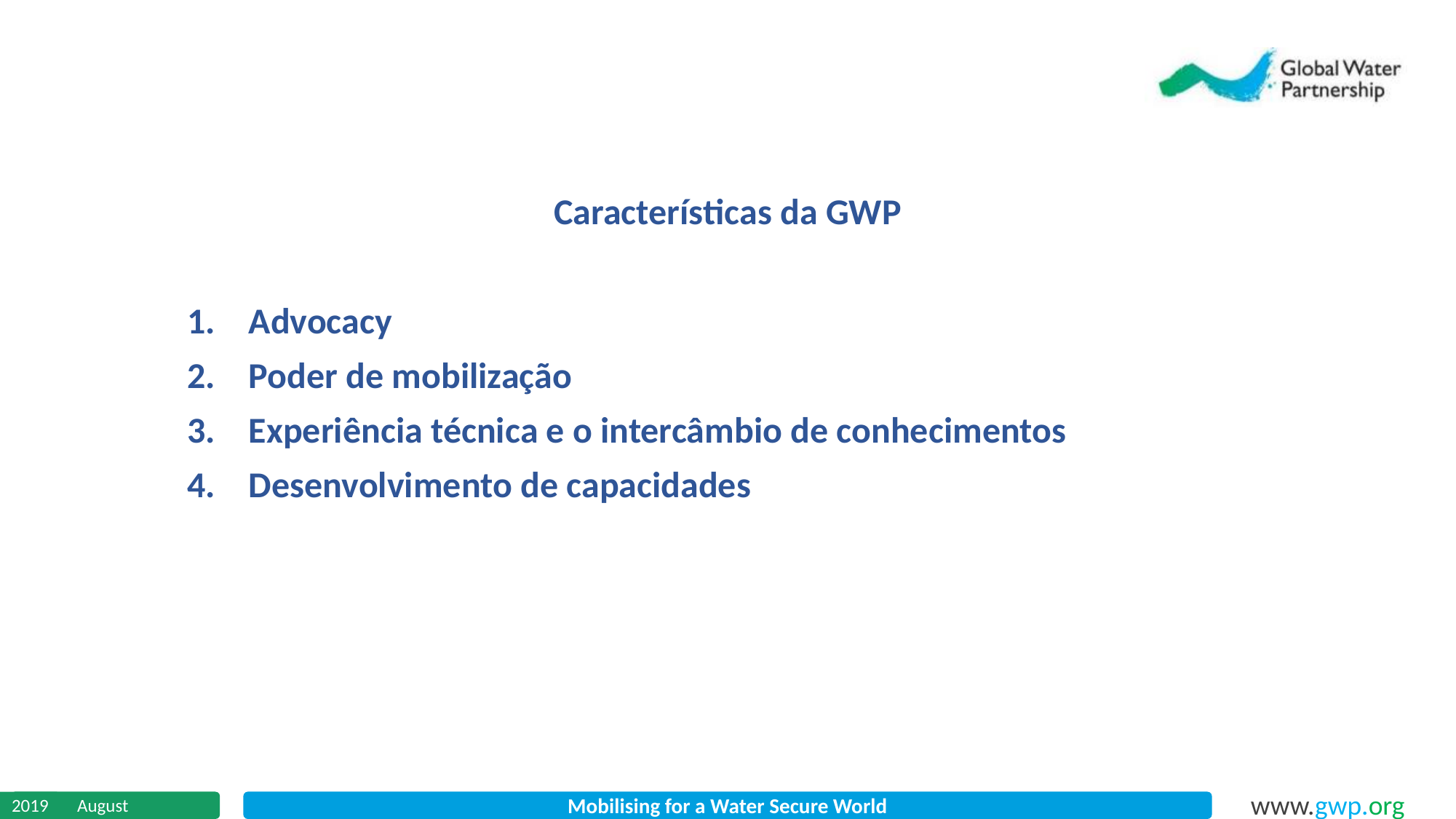

Características da GWP

Advocacy
Poder de mobilização
Experiência técnica e o intercâmbio de conhecimentos
Desenvolvimento de capacidades